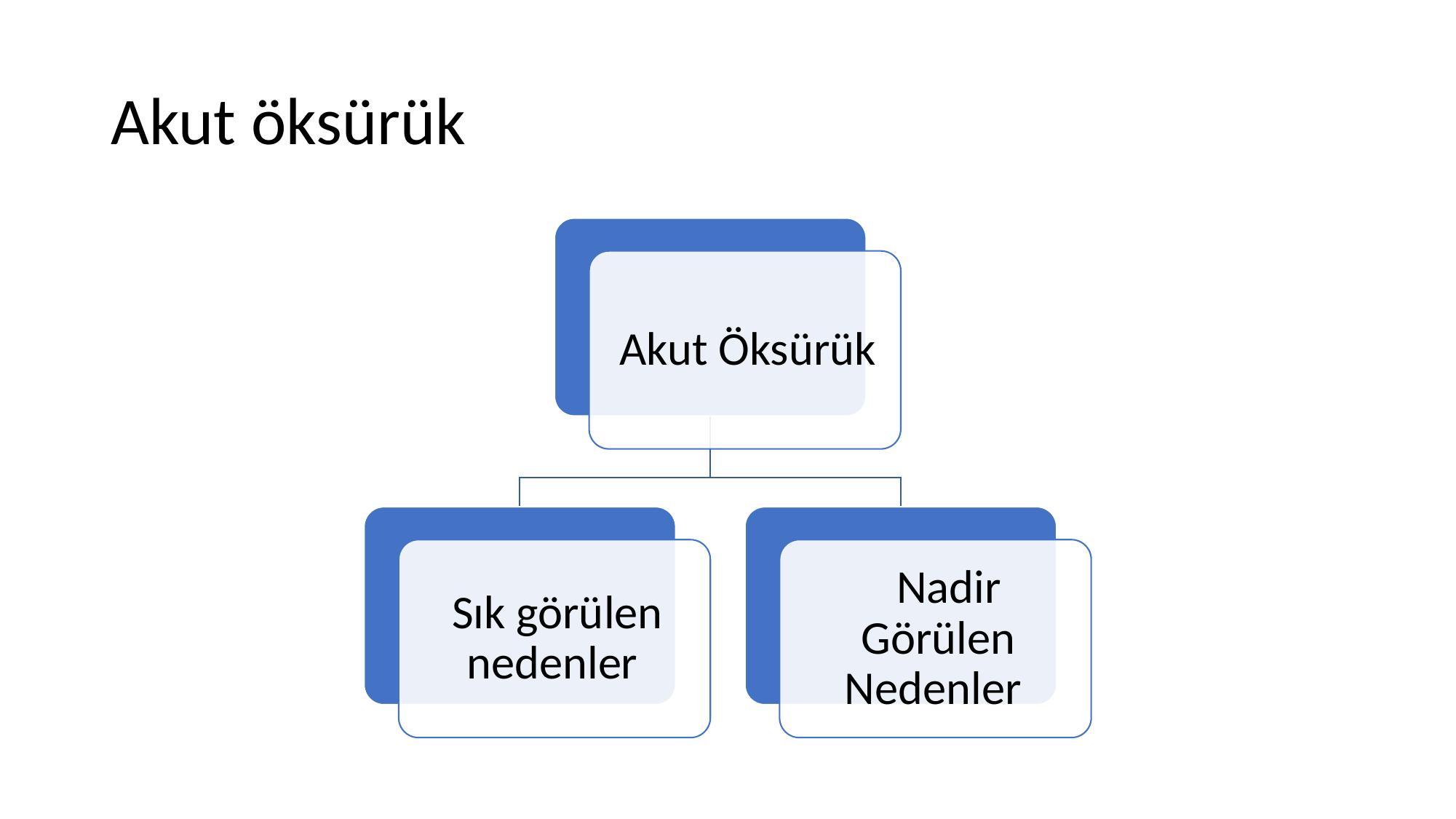

# Akut öksürük
Akut Öksürük
Sık görülen nedenler
  Nadir Görülen Nedenler